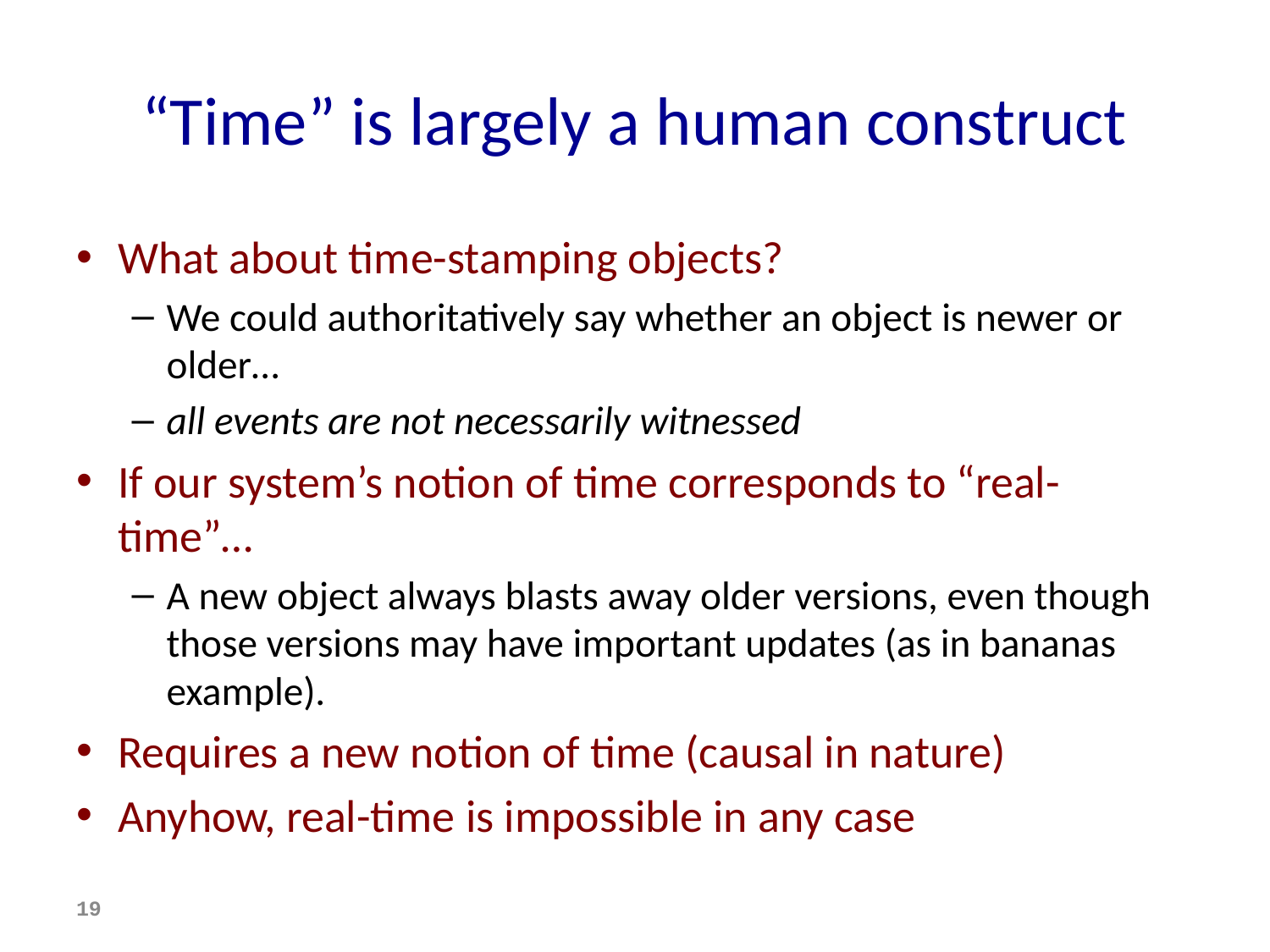

# “Time” is largely a human construct
What about time-stamping objects?
We could authoritatively say whether an object is newer or older…
all events are not necessarily witnessed
If our system’s notion of time corresponds to “real-time”…
A new object always blasts away older versions, even though those versions may have important updates (as in bananas example).
Requires a new notion of time (causal in nature)
Anyhow, real-time is impossible in any case

19